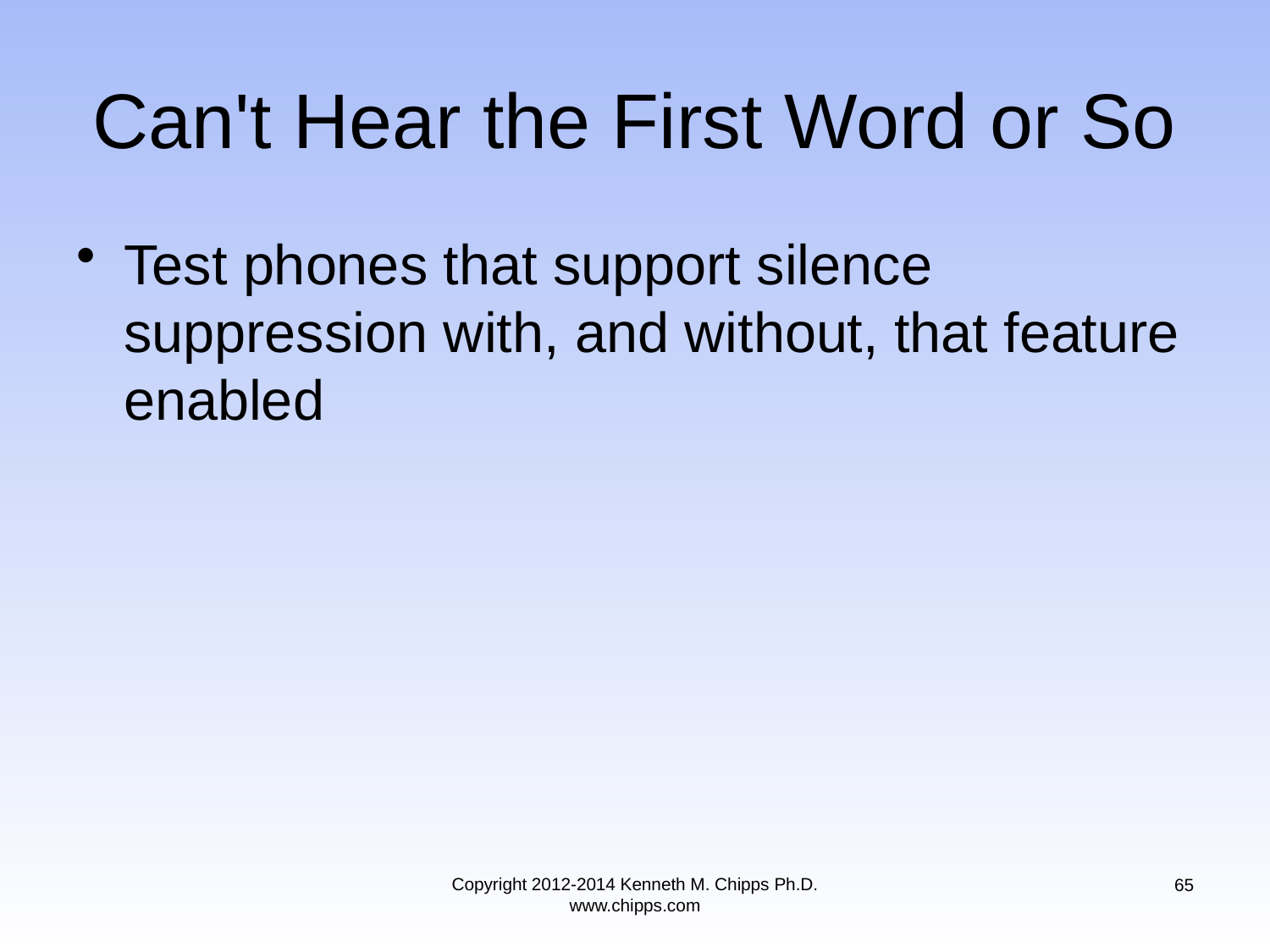

# Can't Hear the First Word or So
Test phones that support silence suppression with, and without, that feature enabled
Copyright 2012-2014 Kenneth M. Chipps Ph.D. www.chipps.com
65